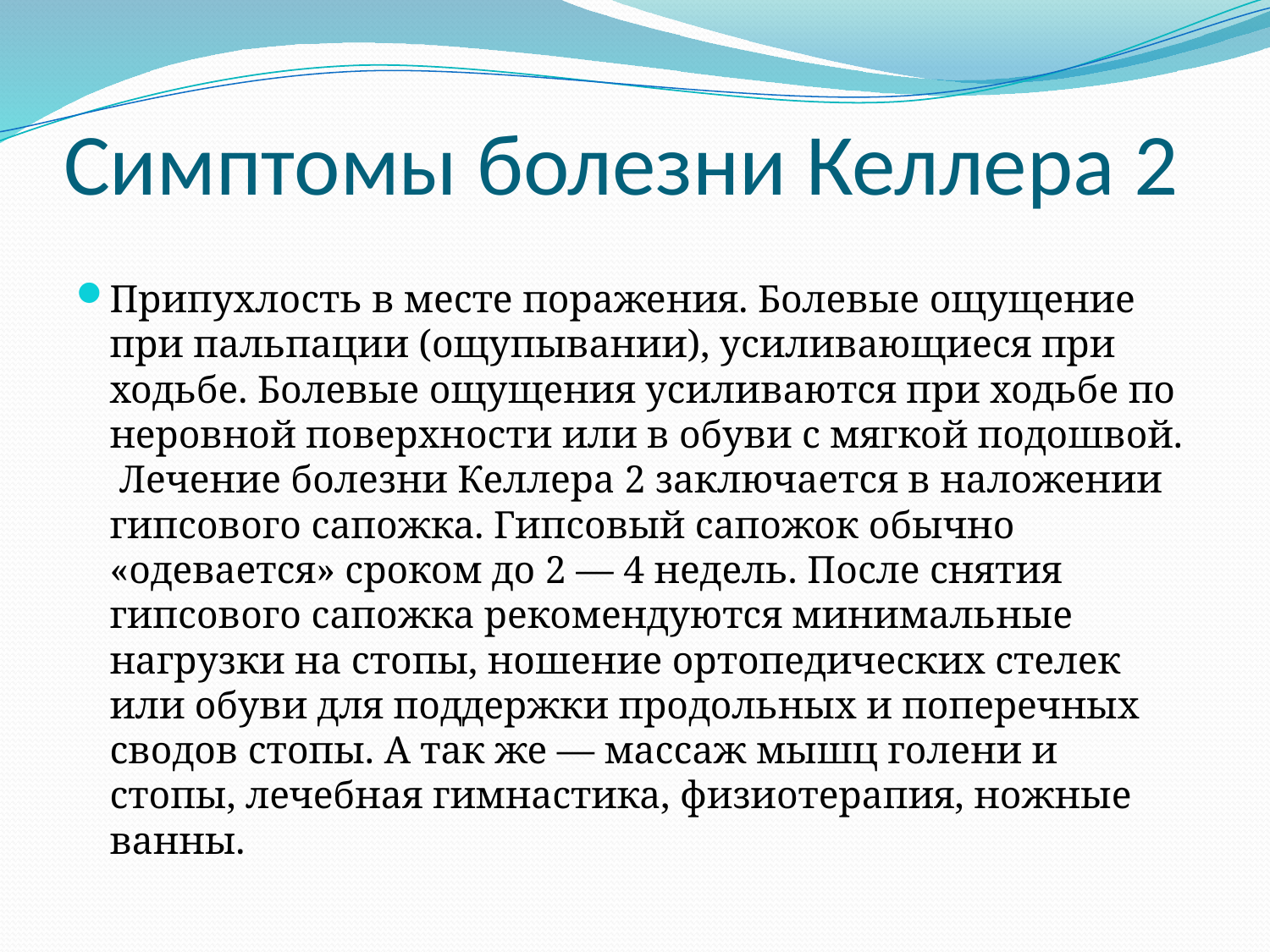

# Симптомы болезни Келлера 2
Припухлость в месте поражения. Болевые ощущение при пальпации (ощупывании), усиливающиеся при ходьбе. Болевые ощущения усиливаются при ходьбе по неровной поверхности или в обуви с мягкой подошвой.  Лечение болезни Келлера 2 заключается в наложении гипсового сапожка. Гипсовый сапожок обычно «одевается» сроком до 2 — 4 недель. После снятия гипсового сапожка рекомендуются минимальные нагрузки на стопы, ношение ортопедических стелек или обуви для поддержки продольных и поперечных сводов стопы. А так же — массаж мышц голени и стопы, лечебная гимнастика, физиотерапия, ножные ванны.